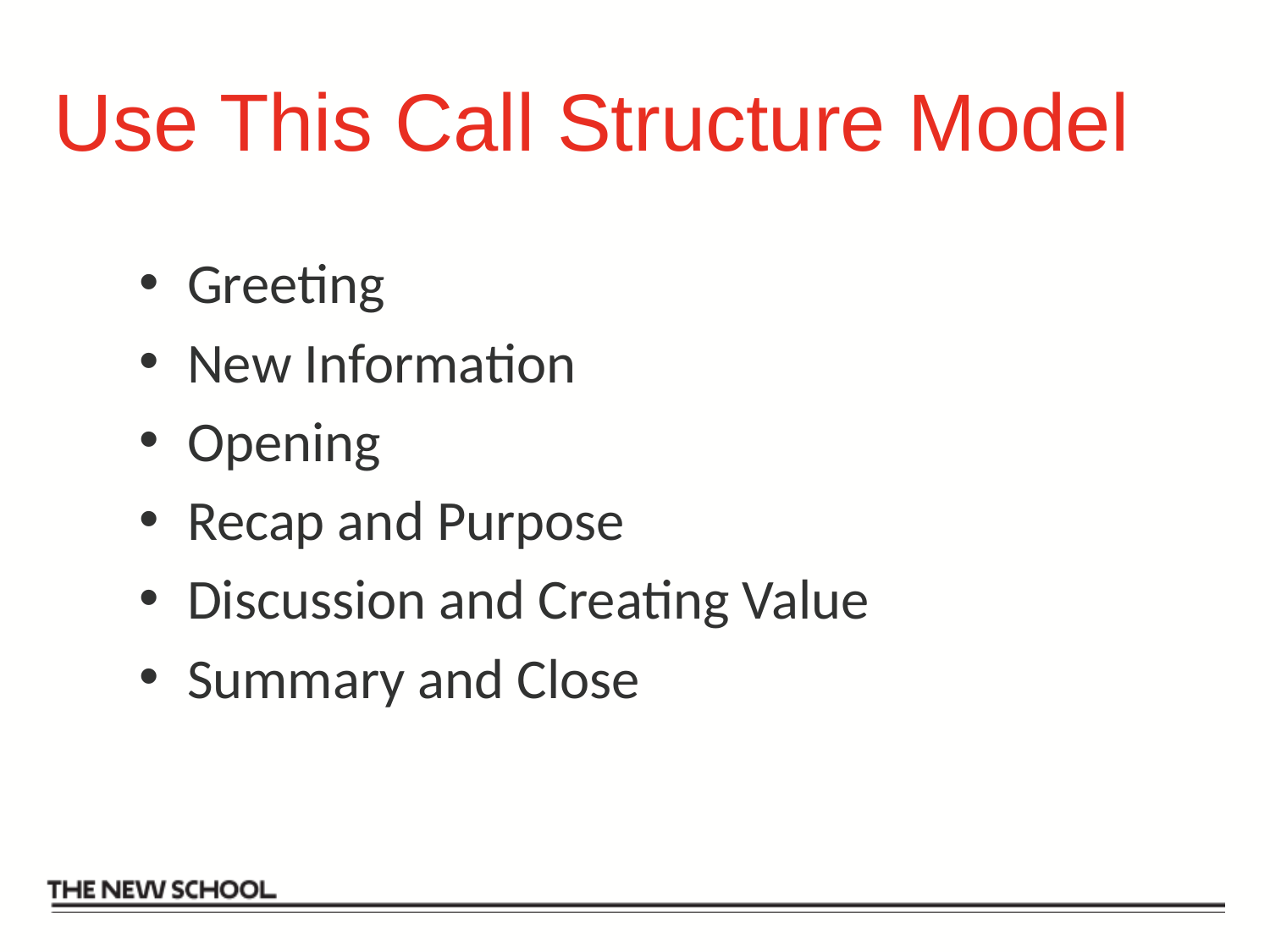

# Use This Call Structure Model
Greeting
New Information
Opening
Recap and Purpose
Discussion and Creating Value
Summary and Close